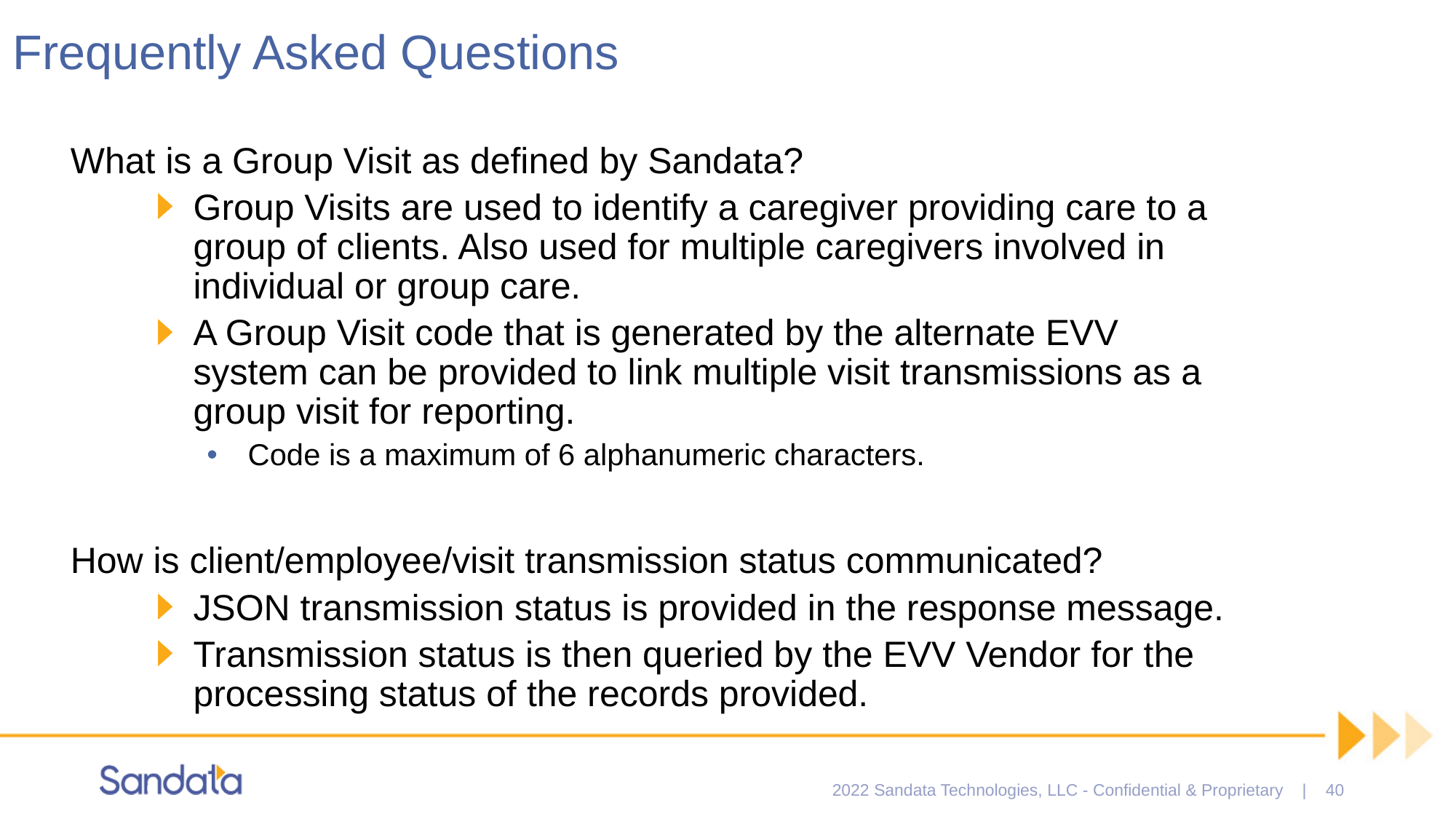

# Frequently Asked Questions
What is a Group Visit as defined by Sandata?
Group Visits are used to identify a caregiver providing care to a group of clients. Also used for multiple caregivers involved in individual or group care.
A Group Visit code that is generated by the alternate EVV system can be provided to link multiple visit transmissions as a group visit for reporting.
Code is a maximum of 6 alphanumeric characters.

How is client/employee/visit transmission status communicated?
JSON transmission status is provided in the response message.
Transmission status is then queried by the EVV Vendor for the processing status of the records provided.

2022 Sandata Technologies, LLC - Confidential & Proprietary    |    40